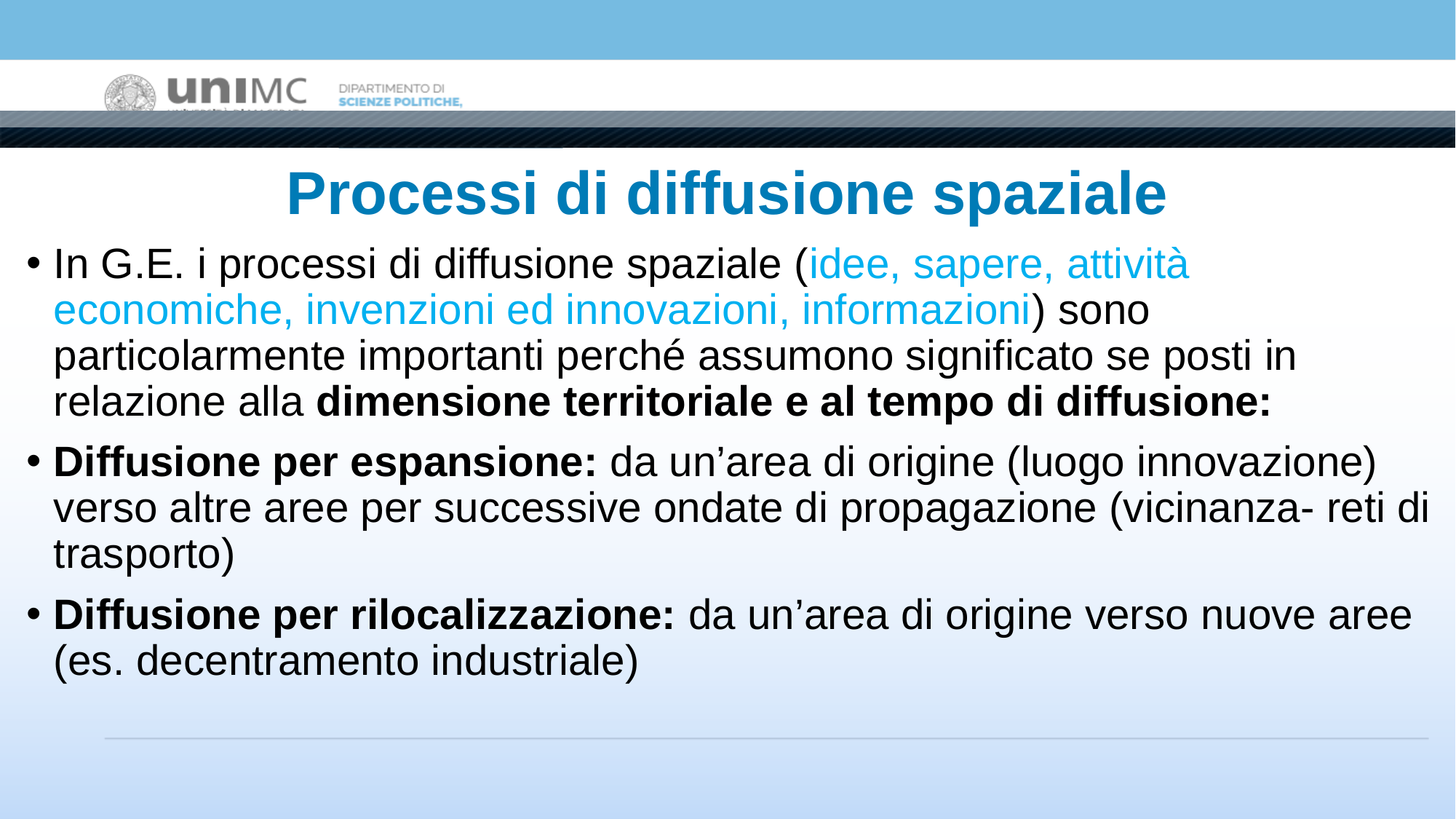

# Processi di diffusione spaziale
In G.E. i processi di diffusione spaziale (idee, sapere, attività economiche, invenzioni ed innovazioni, informazioni) sono particolarmente importanti perché assumono significato se posti in relazione alla dimensione territoriale e al tempo di diffusione:
Diffusione per espansione: da un’area di origine (luogo innovazione) verso altre aree per successive ondate di propagazione (vicinanza- reti di trasporto)
Diffusione per rilocalizzazione: da un’area di origine verso nuove aree (es. decentramento industriale)